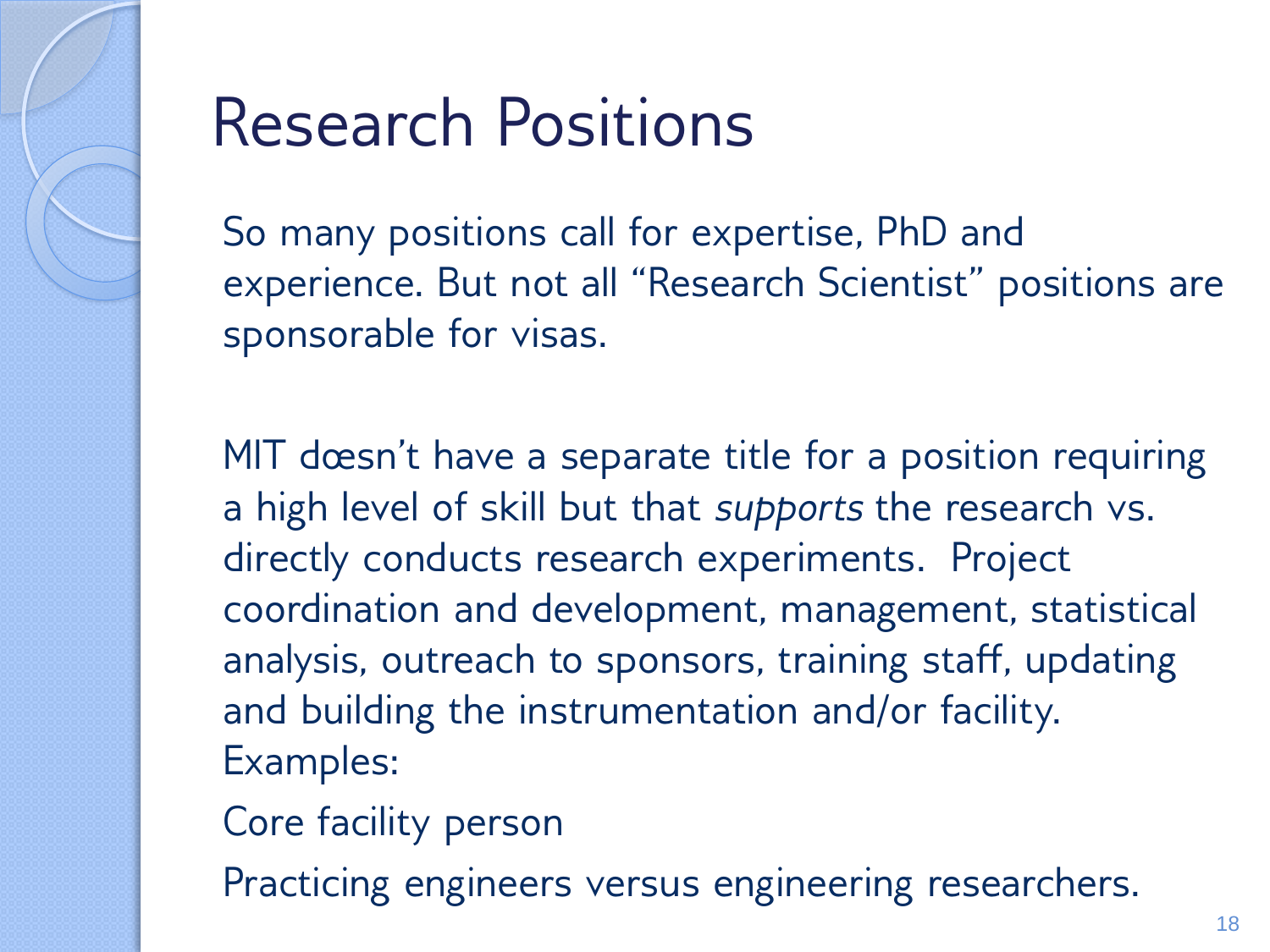

# Research Positions
So many positions call for expertise, PhD and experience. But not all “Research Scientist” positions are sponsorable for visas.

MIT doesn’t have a separate title for a position requiring a high level of skill but that supports the research vs. directly conducts research experiments.  Project coordination and development, management, statistical analysis, outreach to sponsors, training staff, updating and building the instrumentation and/or facility. Examples:
Core facility person
Practicing engineers versus engineering researchers.
18